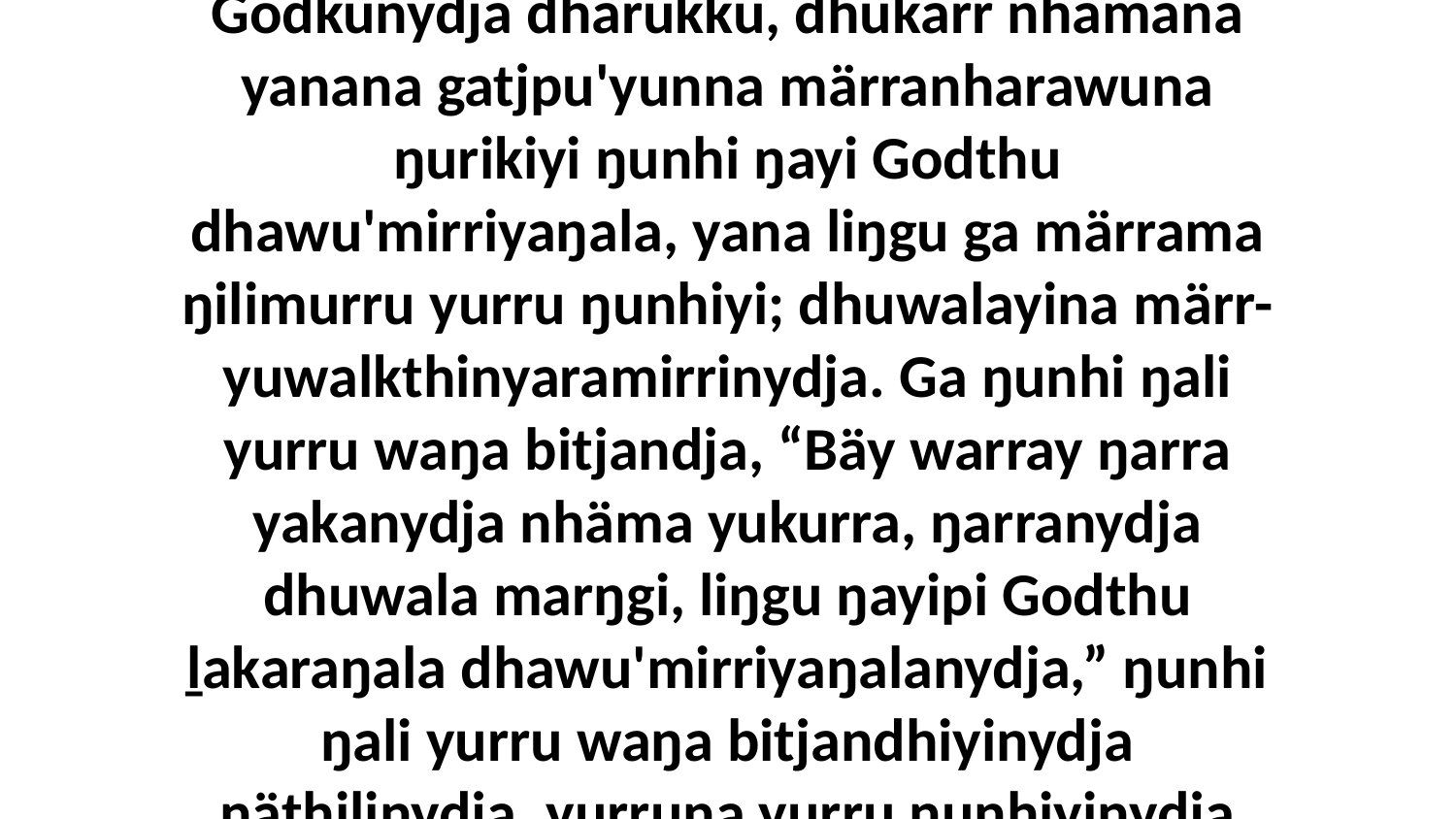

1 Nhä dhuwala märr-yuwalkthinyaranydja? Märr-yuwalkthinyaranydja dhuwala balanyara gam', Ŋunhi ŋilimurru yurru yuwalkkuma yana märr-yuwalkthirri yukurra Godkunydja dhärukku, dhukarr nhämana yanana gatjpu'yunna märranharawuna ŋurikiyi ŋunhi ŋayi Godthu dhawu'mirriyaŋala, yana liŋgu ga märrama ŋilimurru yurru ŋunhiyi; dhuwalayina märr-yuwalkthinyaramirrinydja. Ga ŋunhi ŋali yurru waŋa bitjandja, “Bäy warray ŋarra yakanydja nhäma yukurra, ŋarranydja dhuwala marŋgi, liŋgu ŋayipi Godthu ḻakaraŋala dhawu'mirriyaŋalanydja,” ŋunhi ŋali yurru waŋa bitjandhiyinydja ŋäthilinydja, yurruna yurru ŋunhiyinydja maḻŋ'thun warraŋulthirri, märr yurru ŋilimurru nhämana, ŋunhiyinydjayi bitjan ŋilimurru yukurra yuwalknha wal'ŋu märr-yuwalkthirri Godnha.